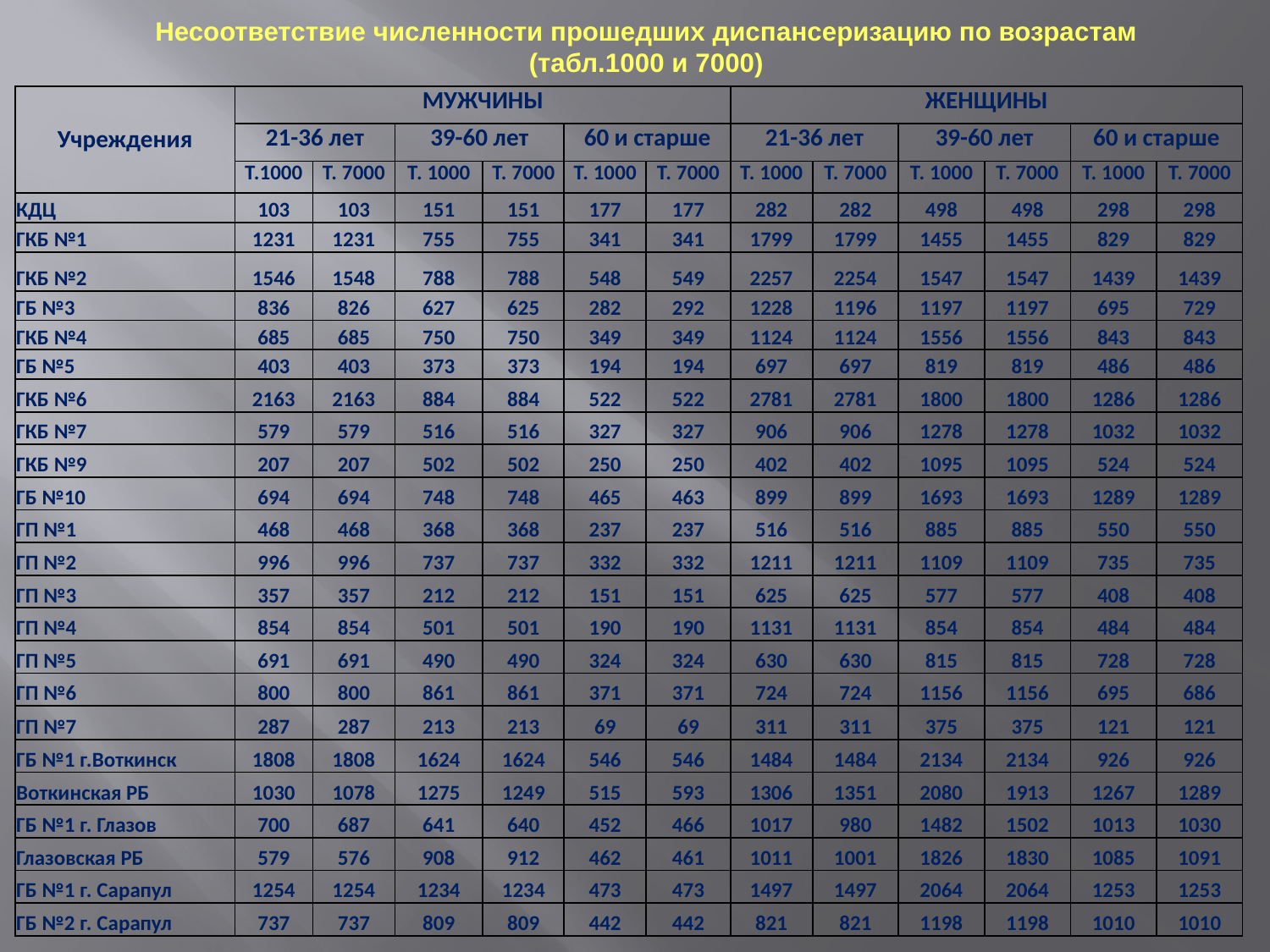

# Несоответствие численности прошедших диспансеризацию по возрастам (табл.1000 и 7000)
| Учреждения | МУЖЧИНЫ |  |  |  |  |  | ЖЕНЩИНЫ |  |  |  |  |  |
| --- | --- | --- | --- | --- | --- | --- | --- | --- | --- | --- | --- | --- |
|  | 21-36 лет |  | 39-60 лет |  | 60 и старше |  | 21-36 лет |  | 39-60 лет |  | 60 и старше |  |
|  | Т.1000 | Т. 7000 | Т. 1000 | Т. 7000 | Т. 1000 | Т. 7000 | Т. 1000 | Т. 7000 | Т. 1000 | Т. 7000 | Т. 1000 | Т. 7000 |
| КДЦ | 103 | 103 | 151 | 151 | 177 | 177 | 282 | 282 | 498 | 498 | 298 | 298 |
| ГКБ №1 | 1231 | 1231 | 755 | 755 | 341 | 341 | 1799 | 1799 | 1455 | 1455 | 829 | 829 |
| ГКБ №2 | 1546 | 1548 | 788 | 788 | 548 | 549 | 2257 | 2254 | 1547 | 1547 | 1439 | 1439 |
| ГБ №3 | 836 | 826 | 627 | 625 | 282 | 292 | 1228 | 1196 | 1197 | 1197 | 695 | 729 |
| ГКБ №4 | 685 | 685 | 750 | 750 | 349 | 349 | 1124 | 1124 | 1556 | 1556 | 843 | 843 |
| ГБ №5 | 403 | 403 | 373 | 373 | 194 | 194 | 697 | 697 | 819 | 819 | 486 | 486 |
| ГКБ №6 | 2163 | 2163 | 884 | 884 | 522 | 522 | 2781 | 2781 | 1800 | 1800 | 1286 | 1286 |
| ГКБ №7 | 579 | 579 | 516 | 516 | 327 | 327 | 906 | 906 | 1278 | 1278 | 1032 | 1032 |
| ГКБ №9 | 207 | 207 | 502 | 502 | 250 | 250 | 402 | 402 | 1095 | 1095 | 524 | 524 |
| ГБ №10 | 694 | 694 | 748 | 748 | 465 | 463 | 899 | 899 | 1693 | 1693 | 1289 | 1289 |
| ГП №1 | 468 | 468 | 368 | 368 | 237 | 237 | 516 | 516 | 885 | 885 | 550 | 550 |
| ГП №2 | 996 | 996 | 737 | 737 | 332 | 332 | 1211 | 1211 | 1109 | 1109 | 735 | 735 |
| ГП №3 | 357 | 357 | 212 | 212 | 151 | 151 | 625 | 625 | 577 | 577 | 408 | 408 |
| ГП №4 | 854 | 854 | 501 | 501 | 190 | 190 | 1131 | 1131 | 854 | 854 | 484 | 484 |
| ГП №5 | 691 | 691 | 490 | 490 | 324 | 324 | 630 | 630 | 815 | 815 | 728 | 728 |
| ГП №6 | 800 | 800 | 861 | 861 | 371 | 371 | 724 | 724 | 1156 | 1156 | 695 | 686 |
| ГП №7 | 287 | 287 | 213 | 213 | 69 | 69 | 311 | 311 | 375 | 375 | 121 | 121 |
| ГБ №1 г.Воткинск | 1808 | 1808 | 1624 | 1624 | 546 | 546 | 1484 | 1484 | 2134 | 2134 | 926 | 926 |
| Воткинская РБ | 1030 | 1078 | 1275 | 1249 | 515 | 593 | 1306 | 1351 | 2080 | 1913 | 1267 | 1289 |
| ГБ №1 г. Глазов | 700 | 687 | 641 | 640 | 452 | 466 | 1017 | 980 | 1482 | 1502 | 1013 | 1030 |
| Глазовская РБ | 579 | 576 | 908 | 912 | 462 | 461 | 1011 | 1001 | 1826 | 1830 | 1085 | 1091 |
| ГБ №1 г. Сарапул | 1254 | 1254 | 1234 | 1234 | 473 | 473 | 1497 | 1497 | 2064 | 2064 | 1253 | 1253 |
| ГБ №2 г. Сарапул | 737 | 737 | 809 | 809 | 442 | 442 | 821 | 821 | 1198 | 1198 | 1010 | 1010 |